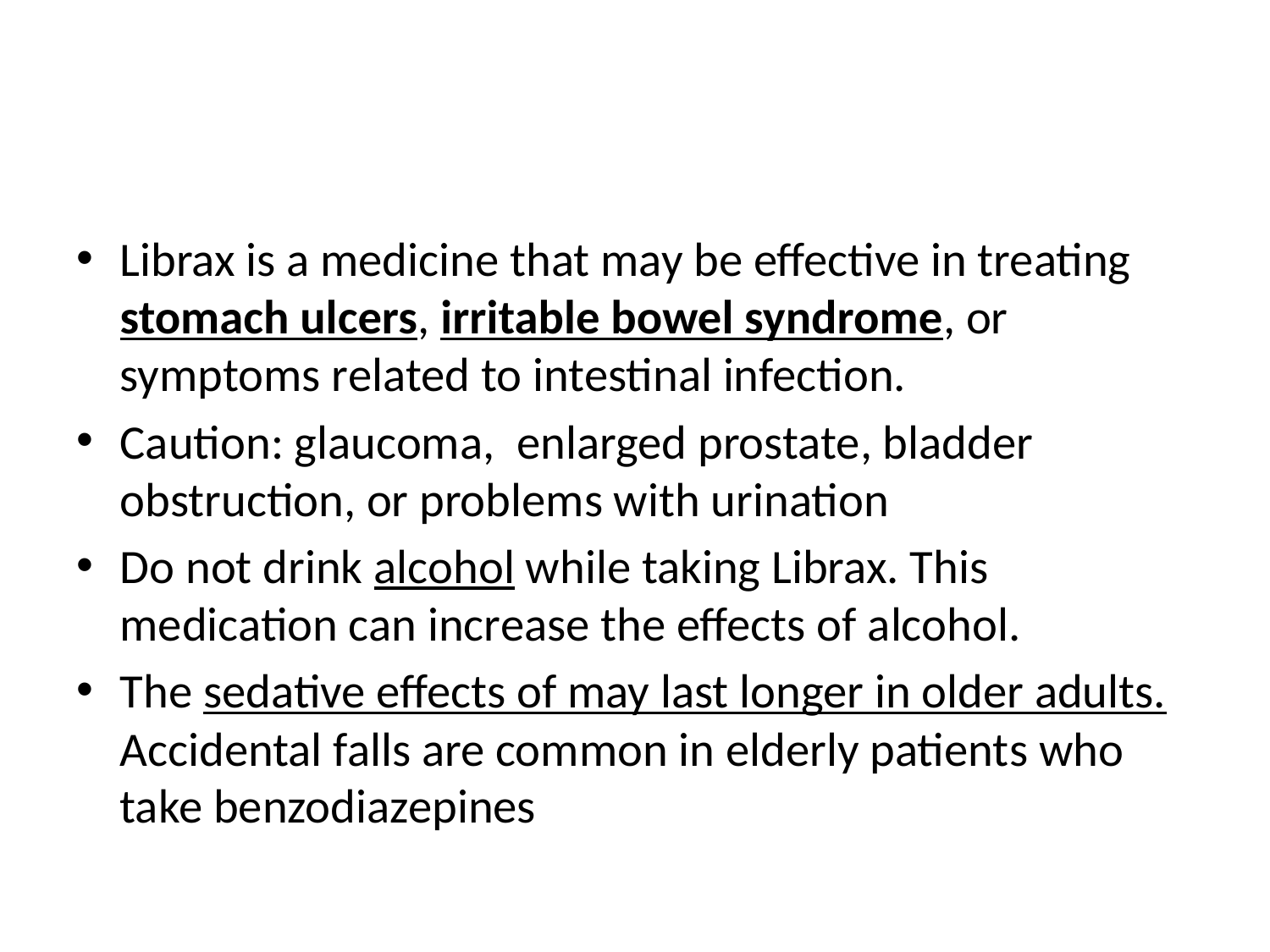

#
Librax is a medicine that may be effective in treating stomach ulcers, irritable bowel syndrome, or symptoms related to intestinal infection.
Caution: glaucoma,  enlarged prostate, bladder obstruction, or problems with urination
Do not drink alcohol while taking Librax. This medication can increase the effects of alcohol.
The sedative effects of may last longer in older adults. Accidental falls are common in elderly patients who take benzodiazepines